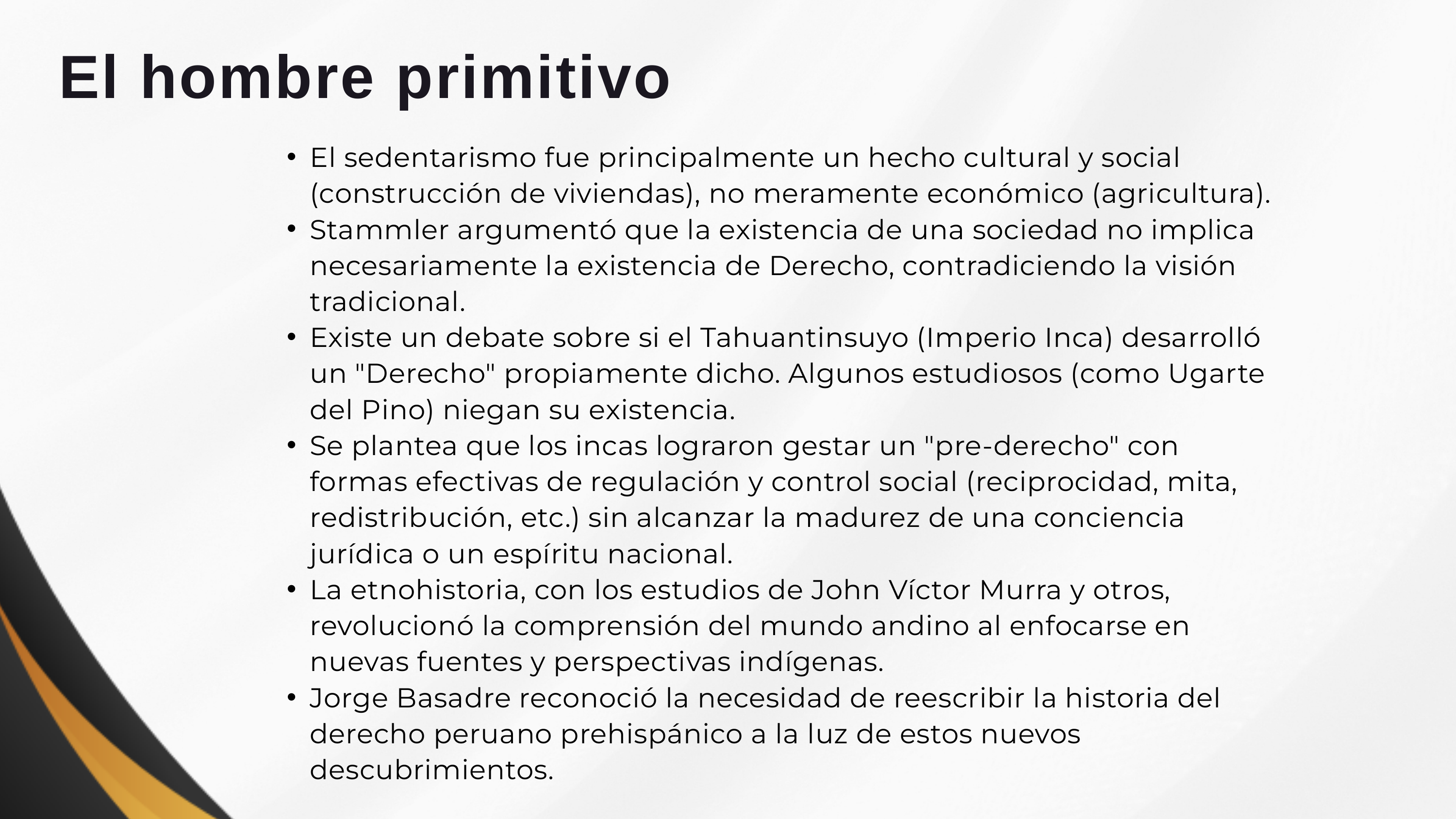

El hombre primitivo
El sedentarismo fue principalmente un hecho cultural y social (construcción de viviendas), no meramente económico (agricultura).
Stammler argumentó que la existencia de una sociedad no implica necesariamente la existencia de Derecho, contradiciendo la visión tradicional.
Existe un debate sobre si el Tahuantinsuyo (Imperio Inca) desarrolló un "Derecho" propiamente dicho. Algunos estudiosos (como Ugarte del Pino) niegan su existencia.
Se plantea que los incas lograron gestar un "pre-derecho" con formas efectivas de regulación y control social (reciprocidad, mita, redistribución, etc.) sin alcanzar la madurez de una conciencia jurídica o un espíritu nacional.
La etnohistoria, con los estudios de John Víctor Murra y otros, revolucionó la comprensión del mundo andino al enfocarse en nuevas fuentes y perspectivas indígenas.
Jorge Basadre reconoció la necesidad de reescribir la historia del derecho peruano prehispánico a la luz de estos nuevos descubrimientos.